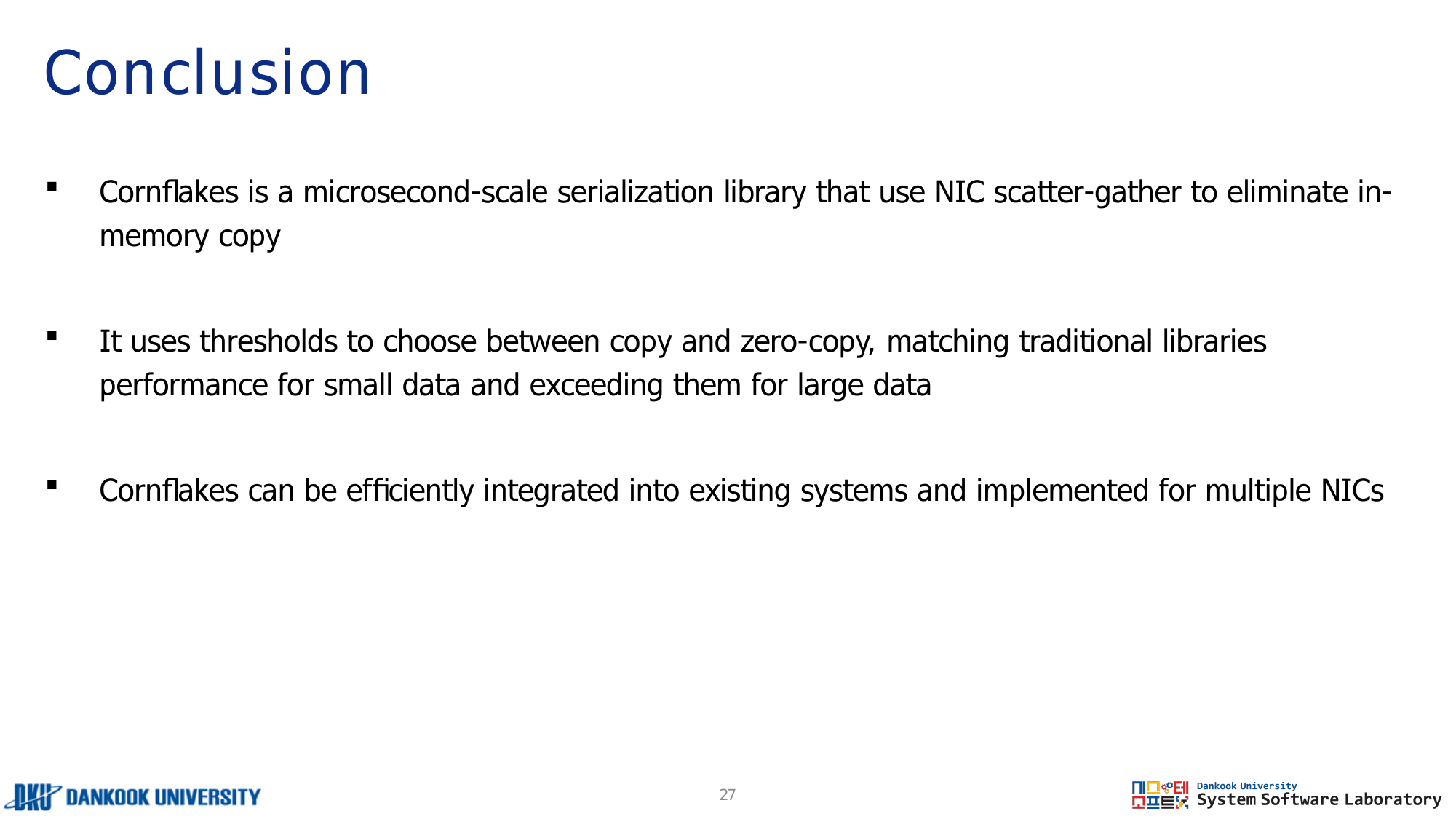

# Conclusion
Cornflakes is a microsecond-scale serialization library that use NIC scatter-gather to eliminate in-memory copy

It uses thresholds to choose between copy and zero-copy, matching traditional libraries performance for small data and exceeding them for large data

Cornflakes can be efficiently integrated into existing systems and implemented for multiple NICs

27